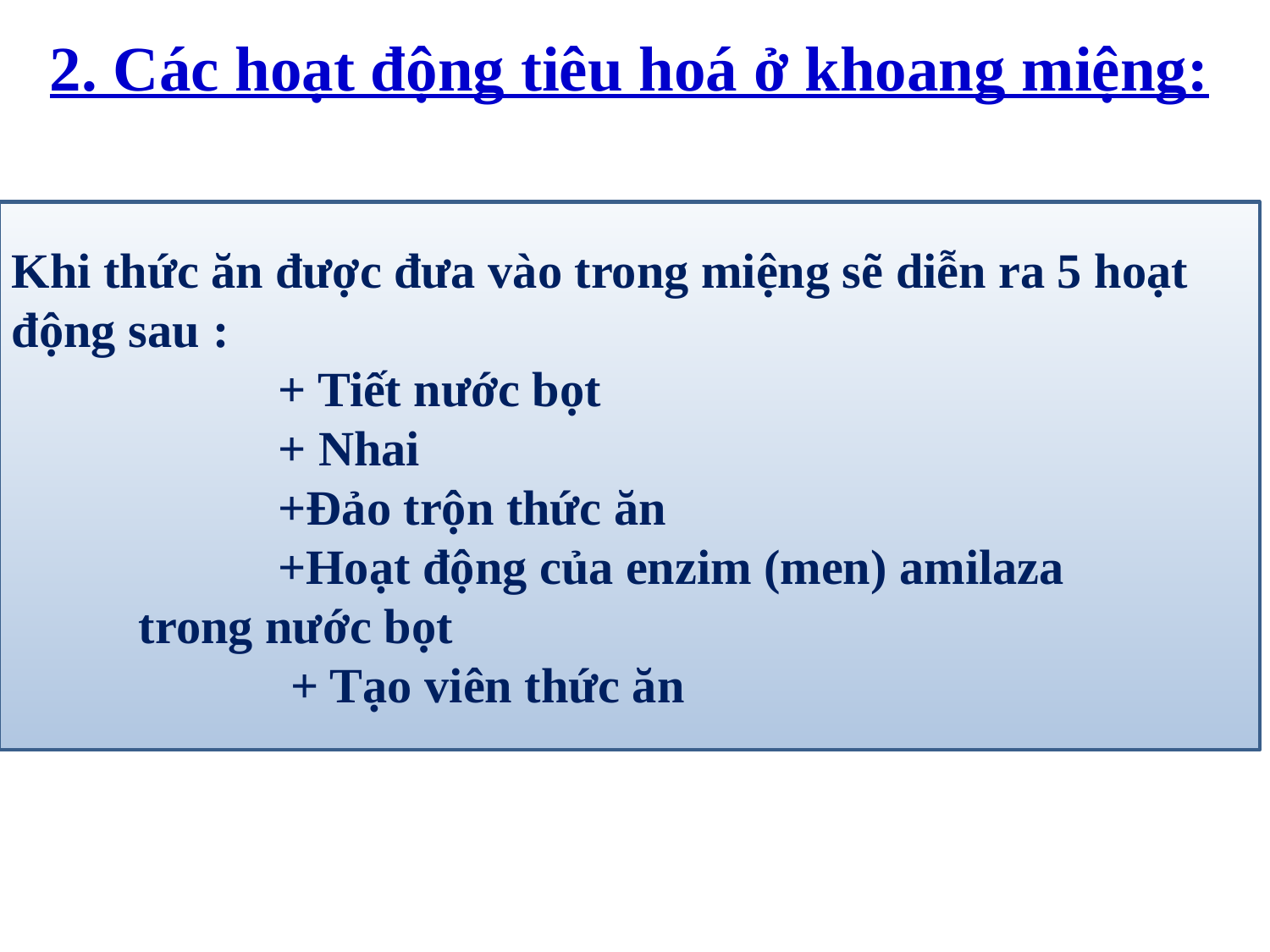

2. Các hoạt động tiêu hoá ở khoang miệng:
Khi thức ăn được đưa vào trong miệng sẽ diễn ra 5 hoạt động sau :
		 + Tiết nước bọt
 		 + Nhai
	     	 +Đảo trộn thức ăn
 		 +Hoạt động của enzim (men) amilaza 		trong nước bọt
	    	  + Tạo viên thức ăn